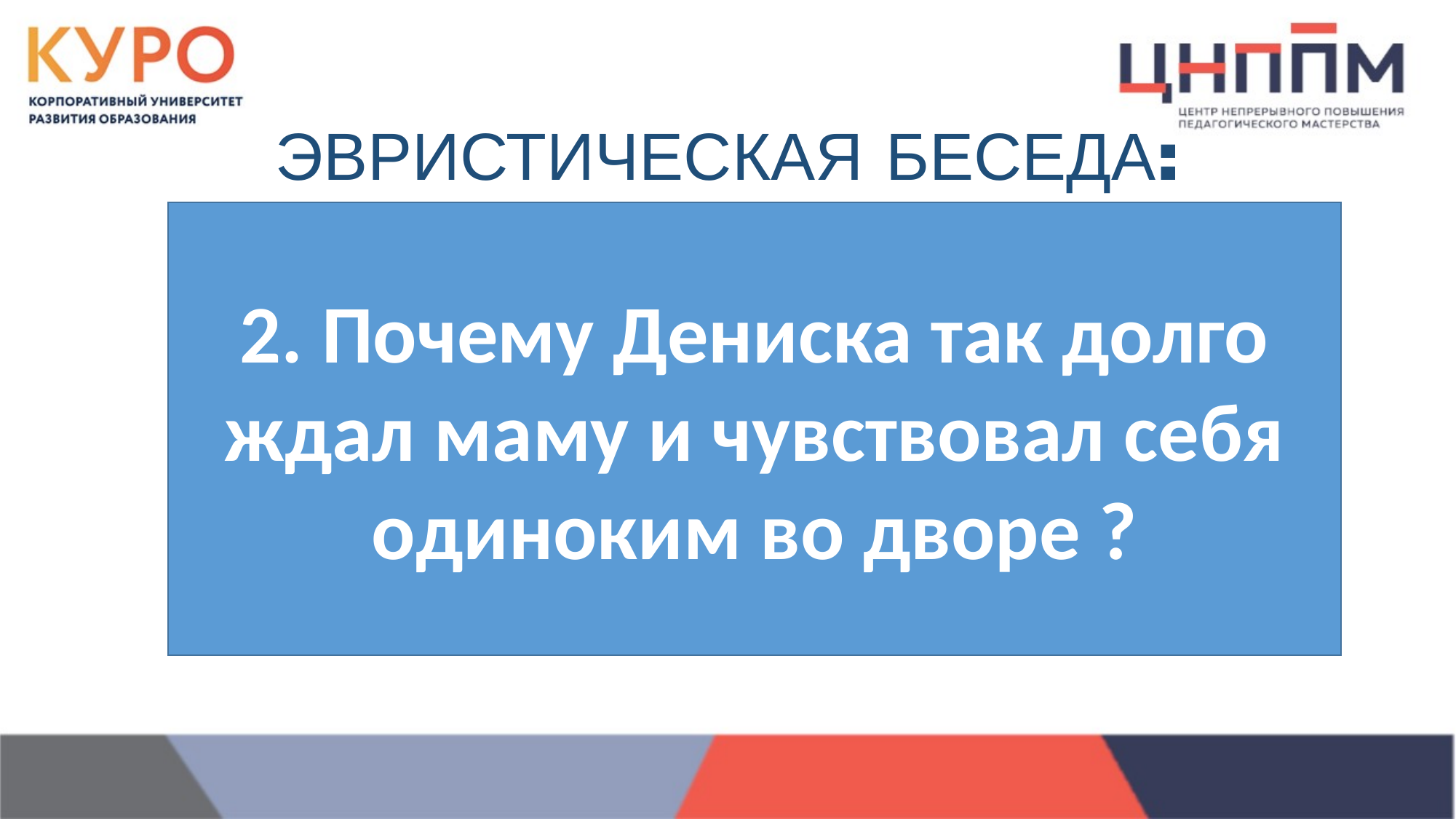

# ЭВРИСТИЧЕСКАЯ БЕСЕДА:
2. Почему Дениска так долго ждал маму и чувствовал себя одиноким во дворе ?